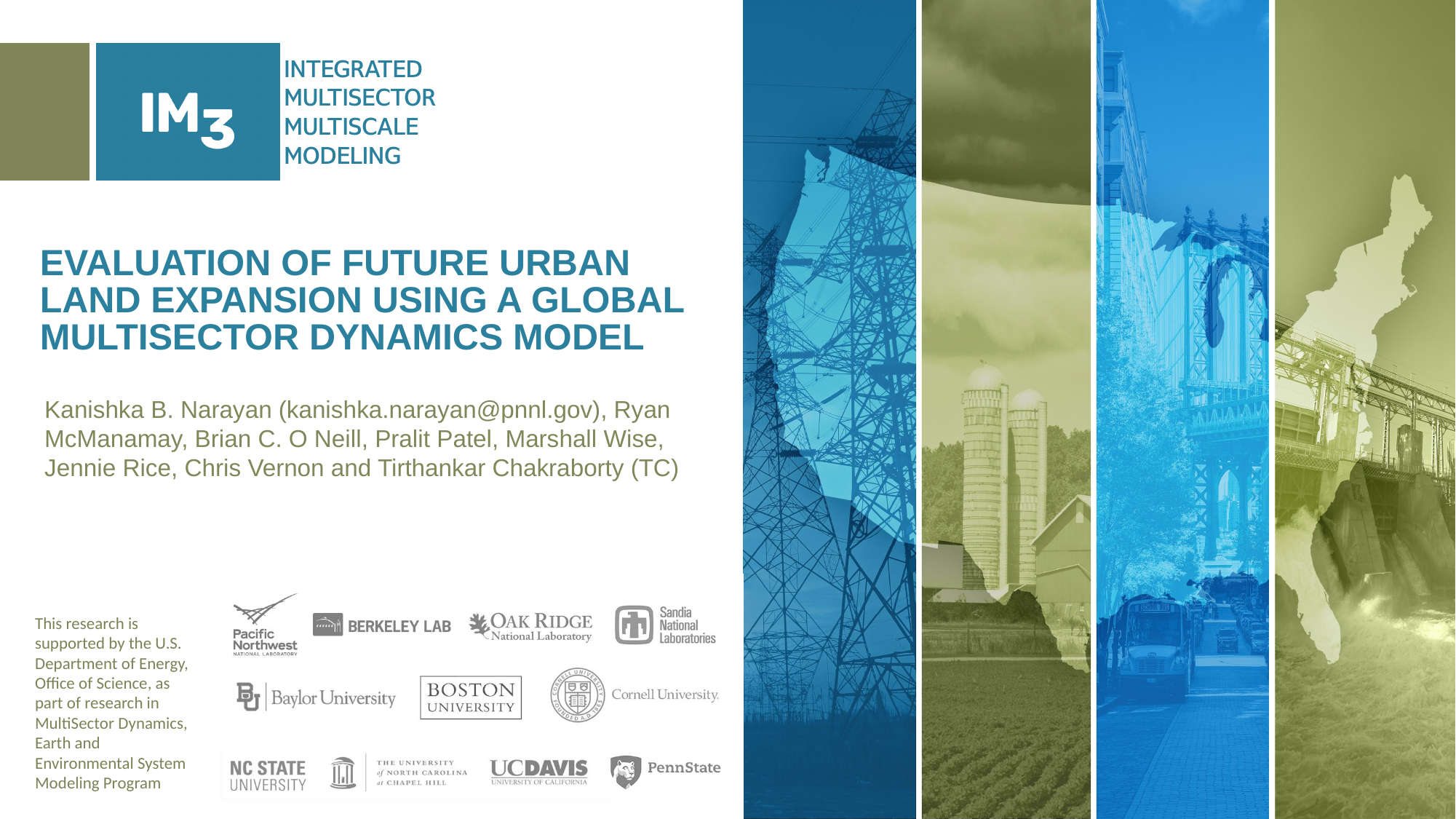

# EVALUATION OF FUTURE URBAN LAND EXPANSION USING A GLOBAL MULTISECTOR DYNAMICS MODEL
Kanishka B. Narayan (kanishka.narayan@pnnl.gov), Ryan McManamay, Brian C. O Neill, Pralit Patel, Marshall Wise, Jennie Rice, Chris Vernon and Tirthankar Chakraborty (TC)